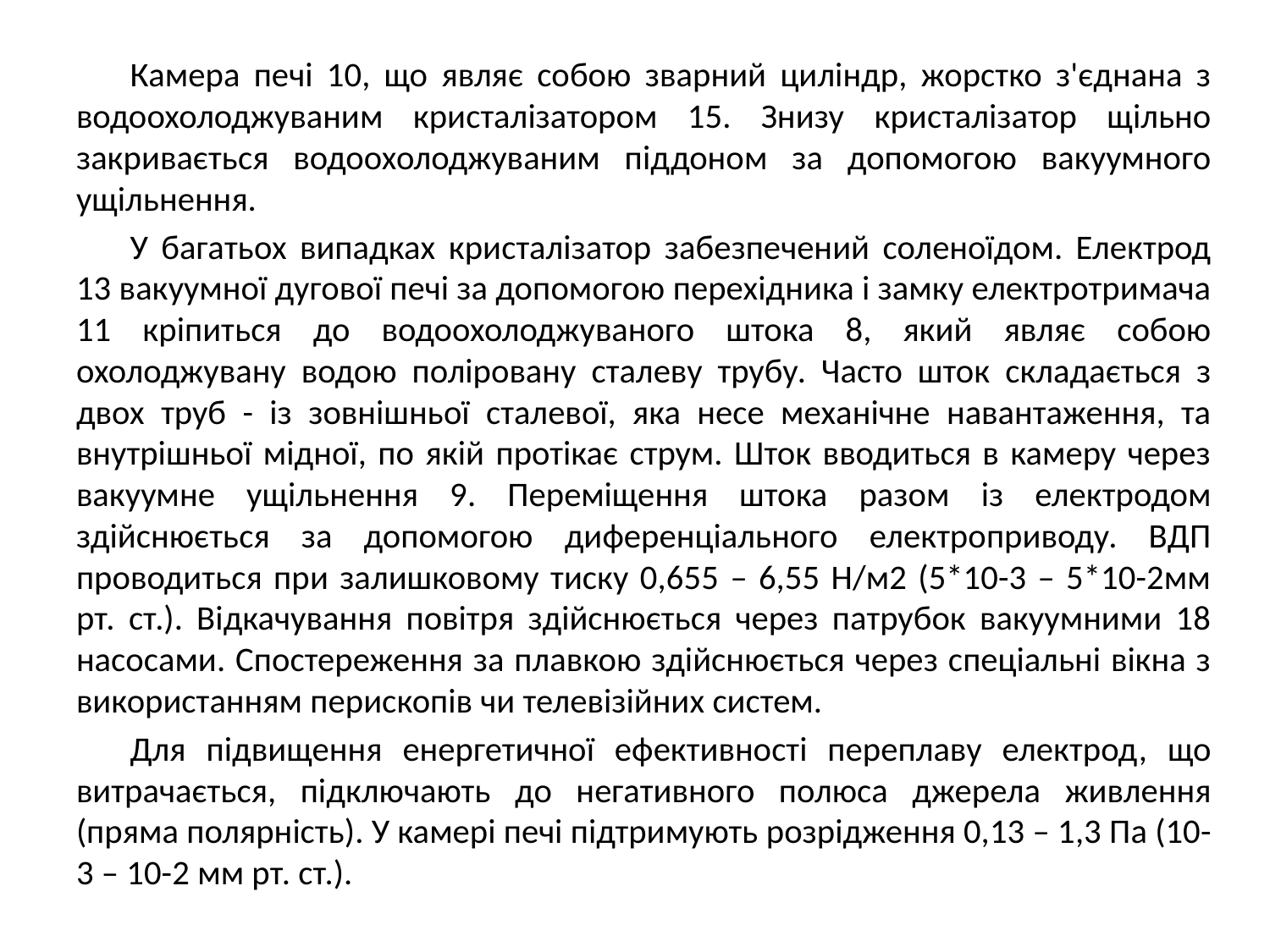

Камера печі 10, що являє собою зварний циліндр, жорстко з'єднана з водоохолоджуваним кристалізатором 15. Знизу кристалізатор щільно закривається водоохолоджуваним піддоном за допомогою вакуумного ущільнення.
У багатьох випадках кристалізатор забезпечений соленоїдом. Електрод 13 вакуумної дугової печі за допомогою перехідника і замку електротримача 11 кріпиться до водоохолоджуваного штока 8, який являє собою охолоджувану водою поліровану сталеву трубу. Часто шток складається з двох труб - із зовнішньої сталевої, яка несе механічне навантаження, та внутрішньої мідної, по якій протікає струм. Шток вводиться в камеру через вакуумне ущільнення 9. Переміщення штока разом із електродом здійснюється за допомогою диференціального електроприводу. ВДП проводиться при залишковому тиску 0,655 – 6,55 Н/м2 (5*10-3 – 5*10-2мм рт. ст.). Відкачування повітря здійснюється через патрубок вакуумними 18 насосами. Спостереження за плавкою здійснюється через спеціальні вікна з використанням перископів чи телевізійних систем.
Для підвищення енергетичної ефективності переплаву електрод, що витрачається, підключають до негативного полюса джерела живлення (пряма полярність). У камері печі підтримують розрідження 0,13 – 1,3 Па (10-3 – 10-2 мм рт. ст.).